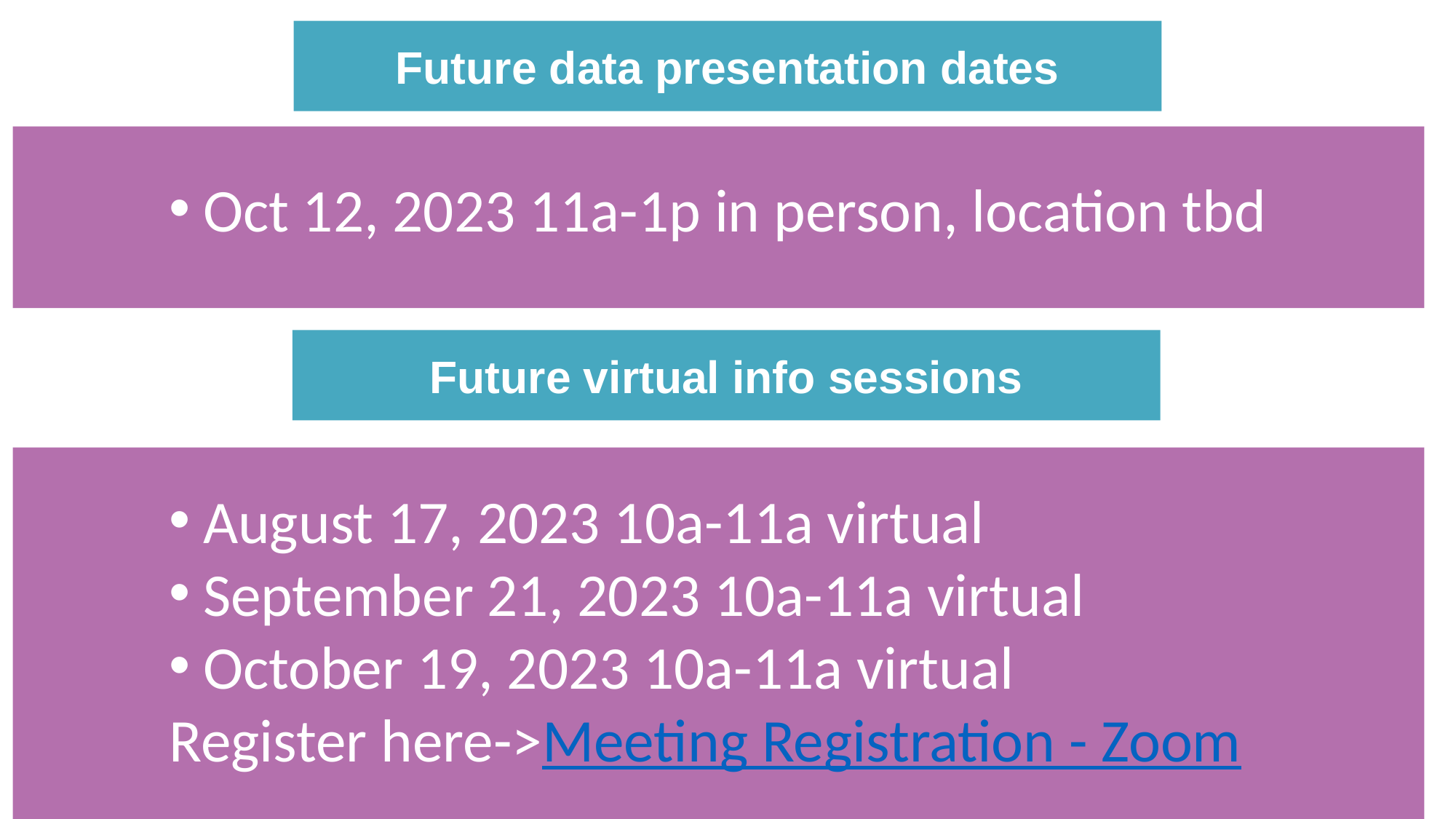

Future data presentation dates

Oct 12, 2023 11a-1p in person, location tbd

Future virtual info sessions

August 17, 2023 10a-11a virtual
September 21, 2023 10a-11a virtual
October 19, 2023 10a-11a virtual
Register here->Meeting Registration - Zoom